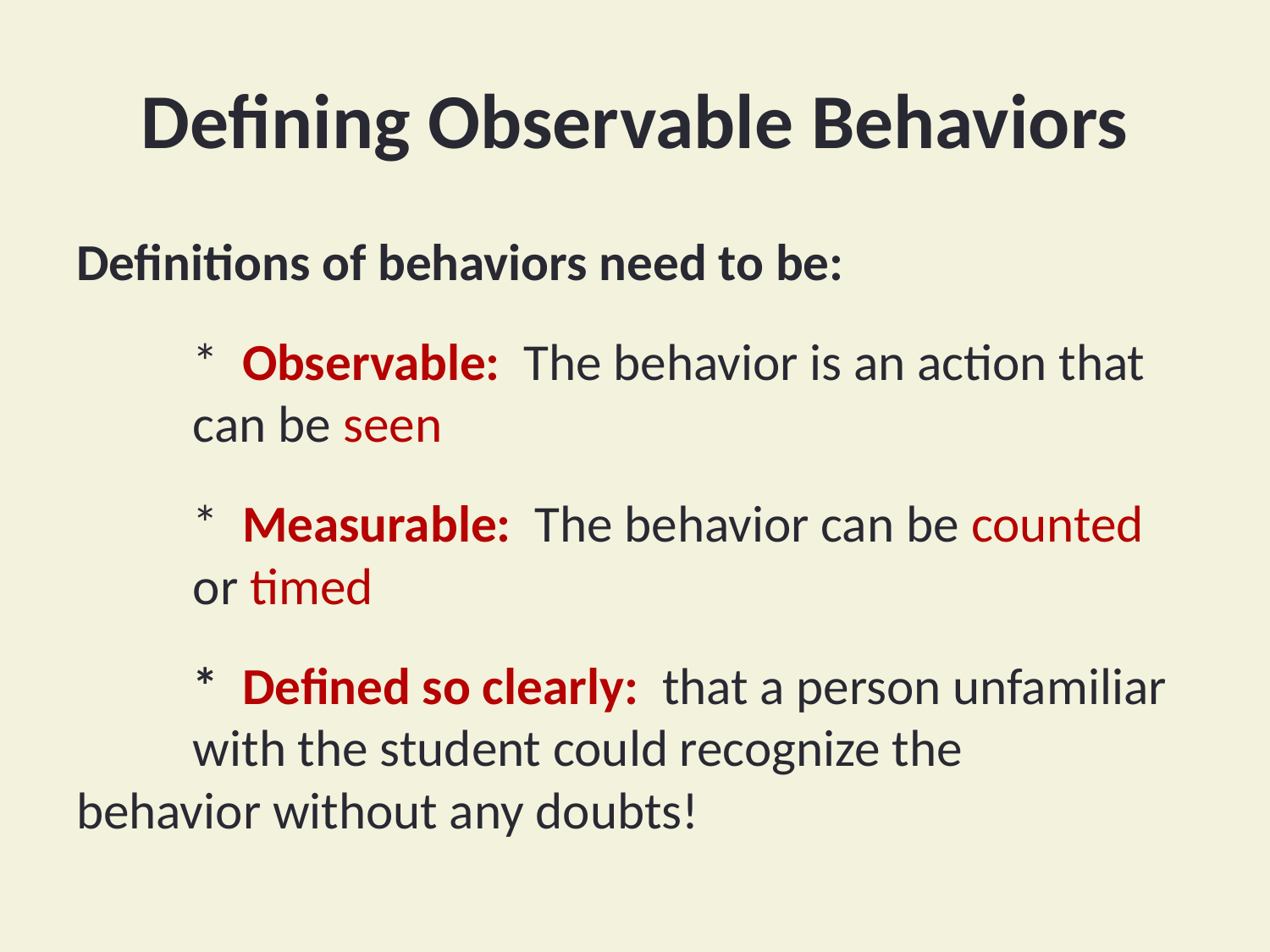

# Defining Observable Behaviors
Definitions of behaviors need to be:

	*  Observable:  The behavior is an action that 	can be seen

	*  Measurable:  The behavior can be counted 	or timed

	*  Defined so clearly:  that a person unfamiliar 	with the student could recognize the 	behavior without any doubts!